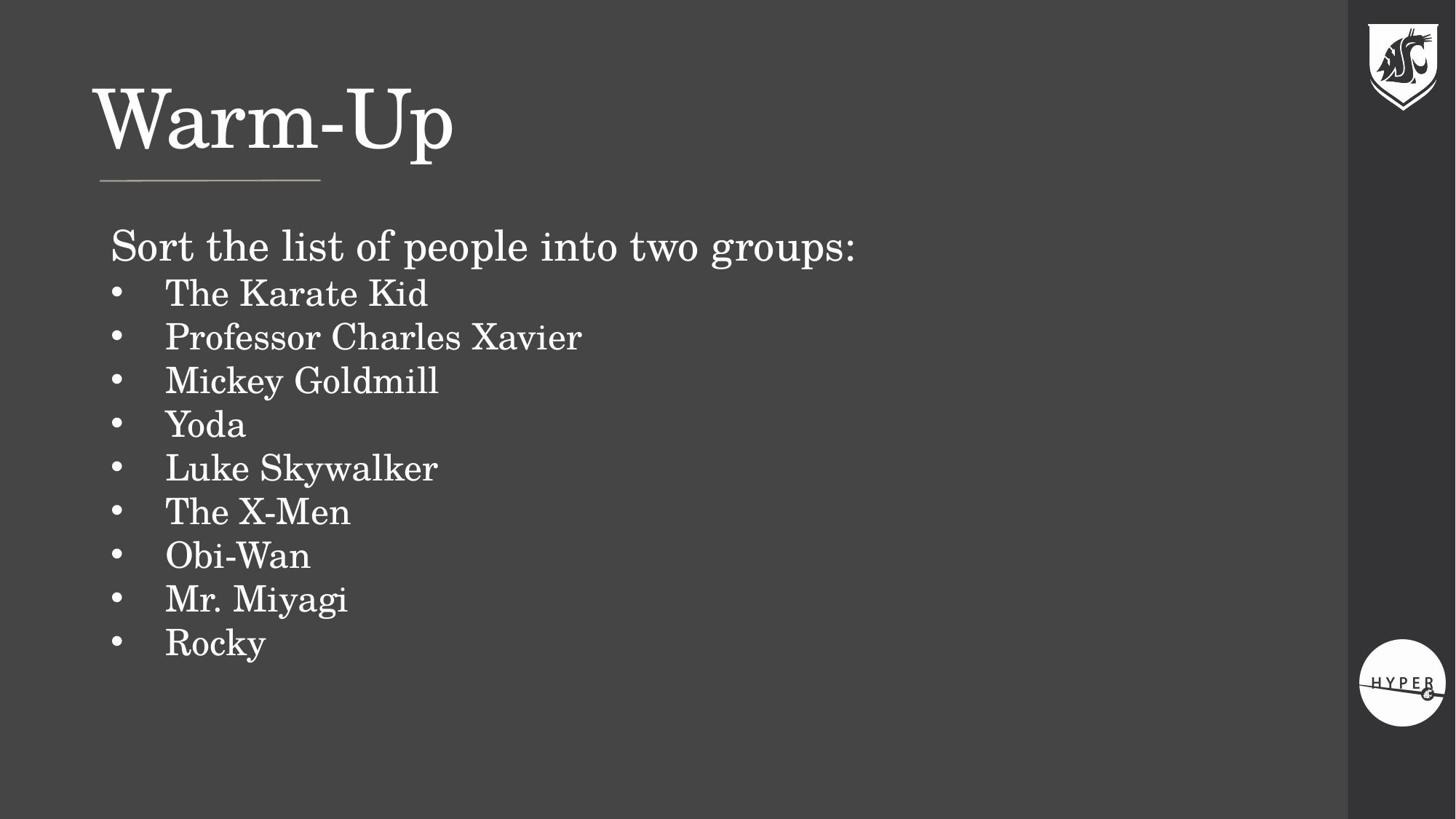

# Warm-Up
Sort the list of people into two groups:
The Karate Kid
Professor Charles Xavier
Mickey Goldmill
Yoda
Luke Skywalker
The X-Men
Obi-Wan
Mr. Miyagi
Rocky